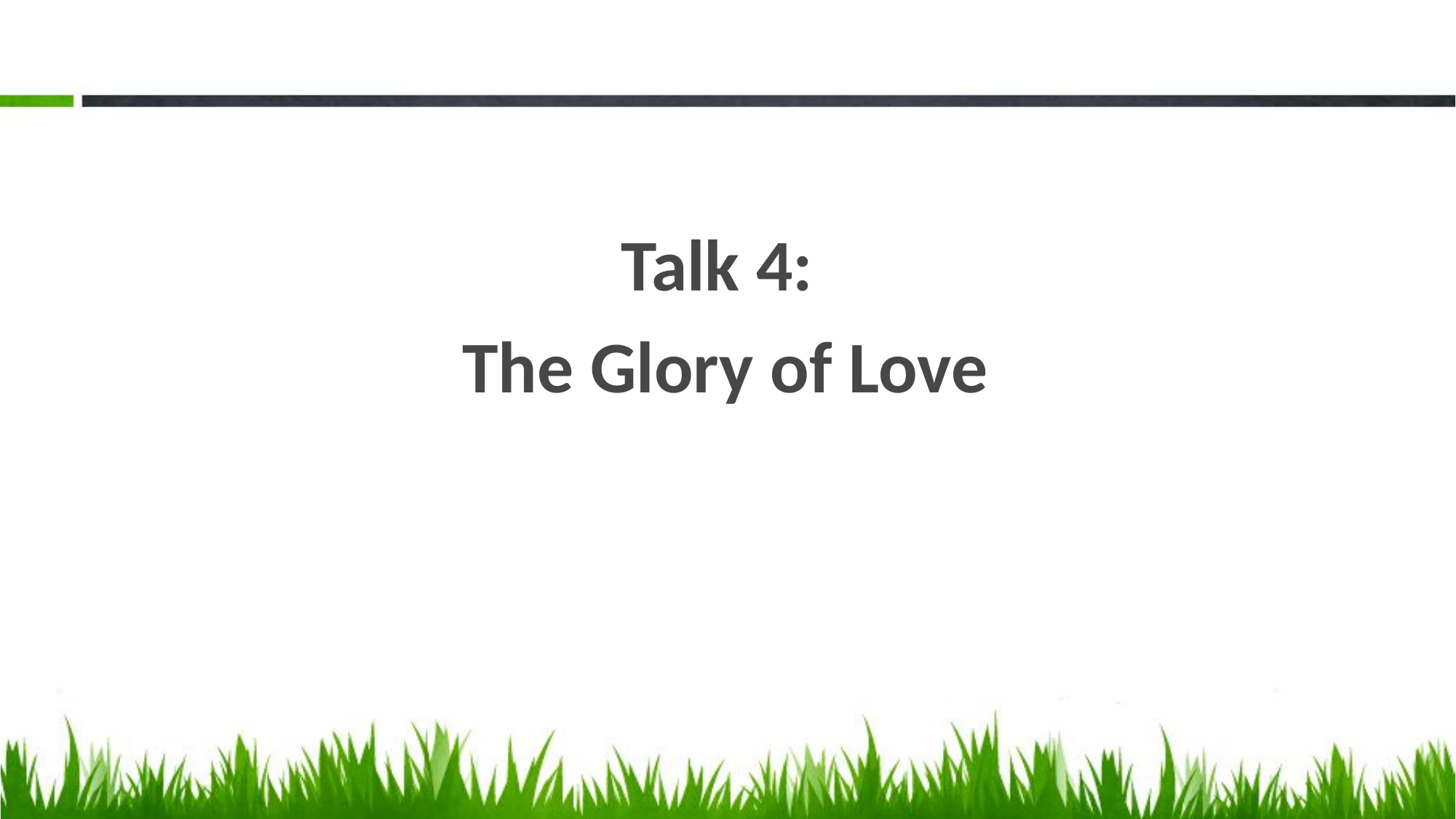

#

Talk 4:
The Glory of Love